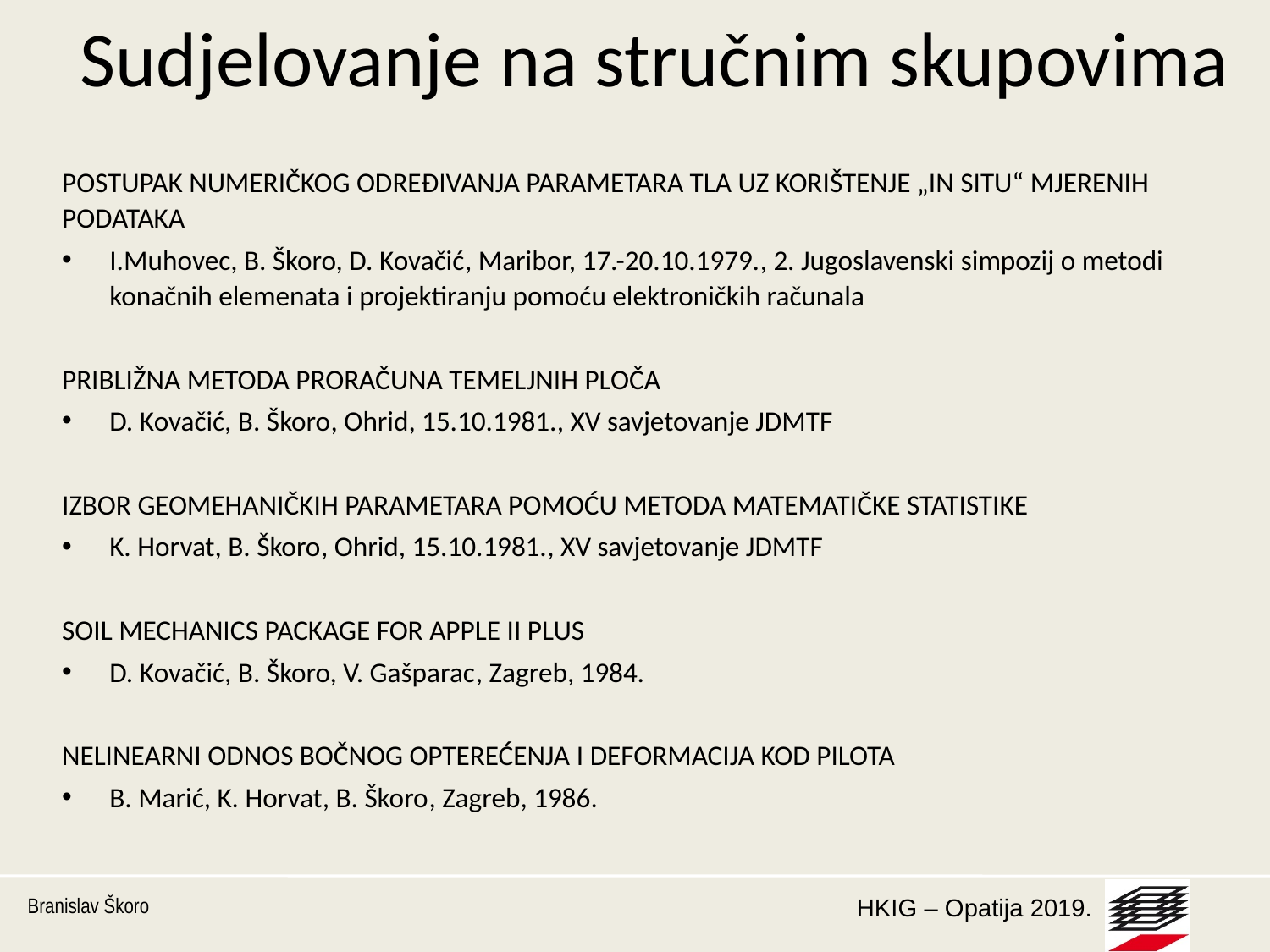

# Sudjelovanje na stručnim skupovima
POSTUPAK NUMERIČKOG ODREĐIVANJA PARAMETARA TLA UZ KORIŠTENJE „IN SITU“ MJERENIH PODATAKA
I.Muhovec, B. Škoro, D. Kovačić, Maribor, 17.-20.10.1979., 2. Jugoslavenski simpozij o metodi konačnih elemenata i projektiranju pomoću elektroničkih računala

PRIBLIŽNA METODA PRORAČUNA TEMELJNIH PLOČA
D. Kovačić, B. Škoro, Ohrid, 15.10.1981., XV savjetovanje JDMTF

IZBOR GEOMEHANIČKIH PARAMETARA POMOĆU METODA MATEMATIČKE STATISTIKE
K. Horvat, B. Škoro, Ohrid, 15.10.1981., XV savjetovanje JDMTF

SOIL MECHANICS PACKAGE FOR APPLE II PLUS
D. Kovačić, B. Škoro, V. Gašparac, Zagreb, 1984.

NELINEARNI ODNOS BOČNOG OPTEREĆENJA I DEFORMACIJA KOD PILOTA
B. Marić, K. Horvat, B. Škoro, Zagreb, 1986.

Branislav Škoro